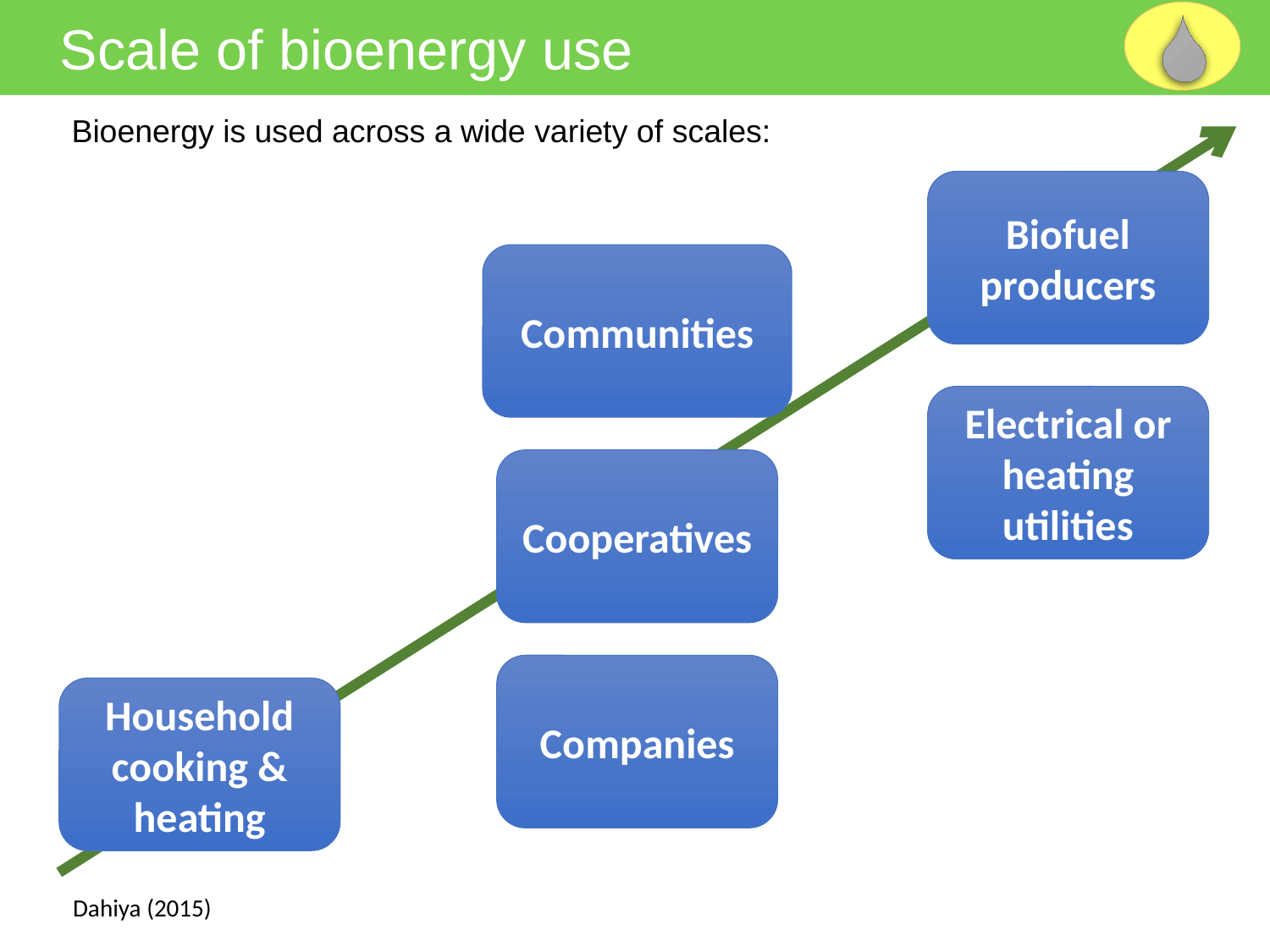

Scale of bioenergy use
Bioenergy is used across a wide variety of scales:
Biofuel producers
Communities
Electrical or heating utilities
Cooperatives
Companies
Household cooking &
heating
Dahiya (2015)